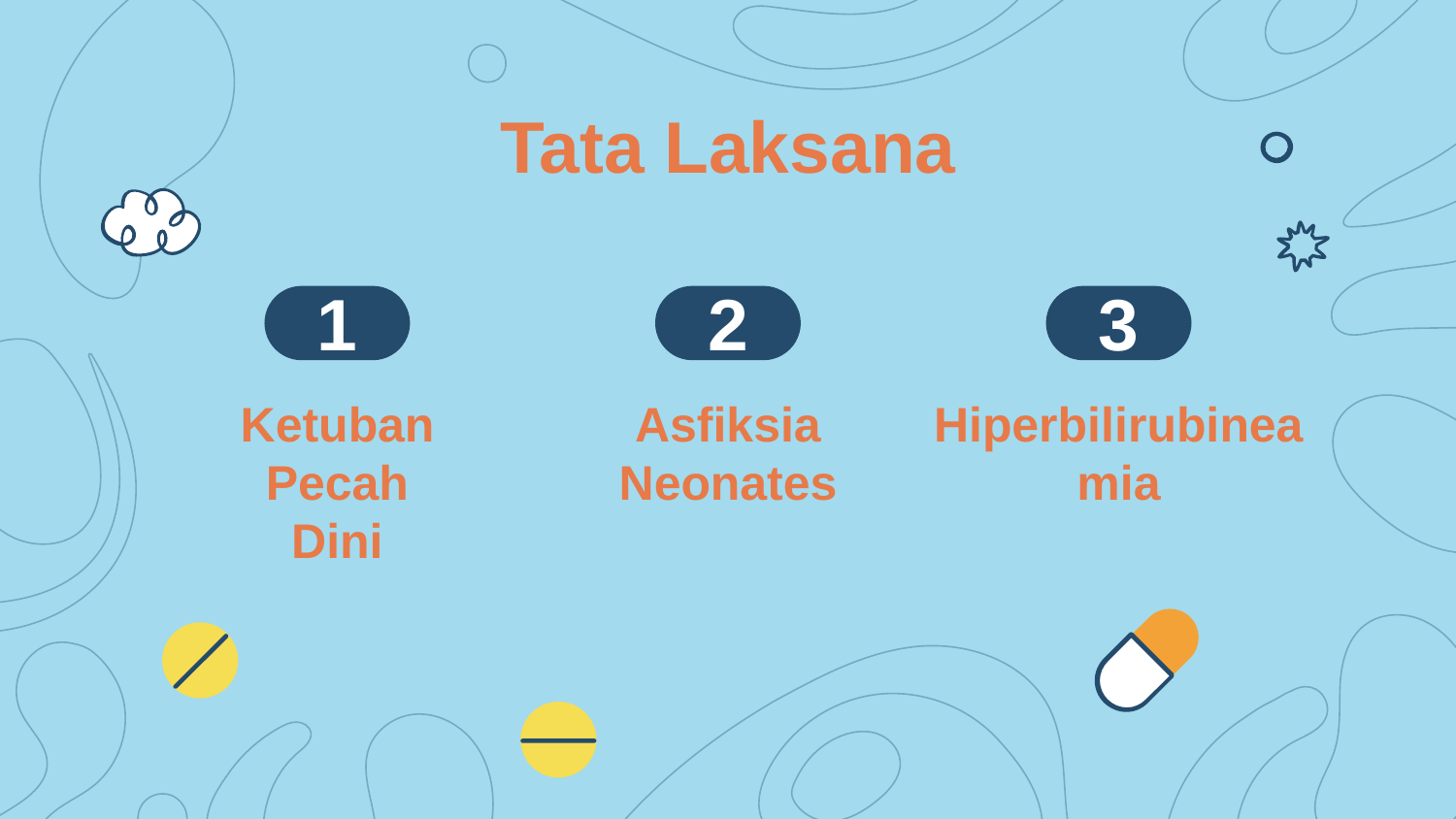

Tata Laksana

# 1
2
3

Ketuban
Pecah
Dini
Asfiksia
Neonates
Hiperbilirubineamia